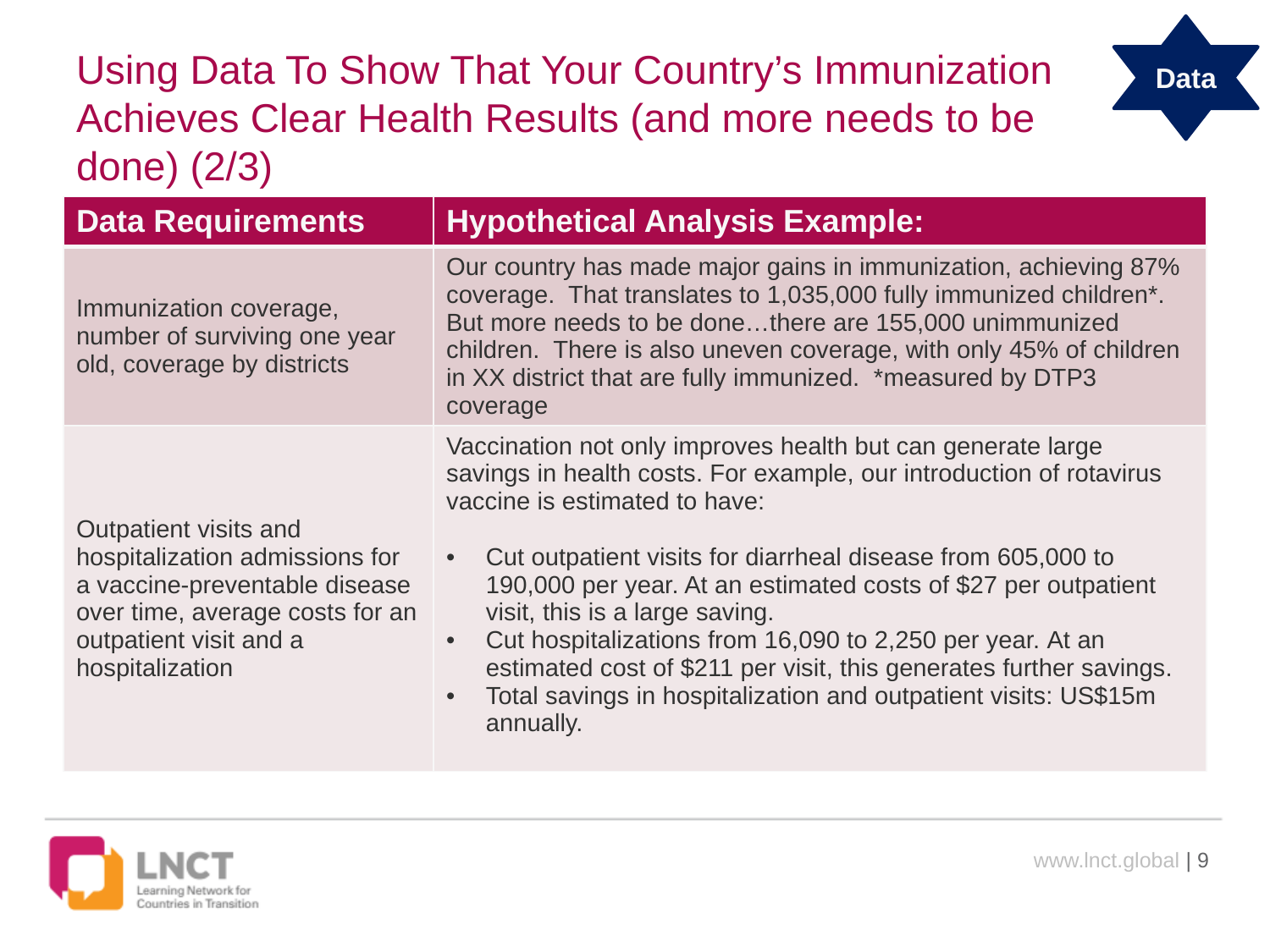

Data
# Using Data To Show That Your Country’s Immunization Achieves Clear Health Results (and more needs to be done) (2/3)
| Data Requirements | Hypothetical Analysis Example: |
| --- | --- |
| Immunization coverage, number of surviving one year old, coverage by districts | Our country has made major gains in immunization, achieving 87% coverage. That translates to 1,035,000 fully immunized children\*. But more needs to be done…there are 155,000 unimmunized children. There is also uneven coverage, with only 45% of children in XX district that are fully immunized. \*measured by DTP3 coverage |
| Outpatient visits and hospitalization admissions for a vaccine-preventable disease over time, average costs for an outpatient visit and a hospitalization | Vaccination not only improves health but can generate large savings in health costs. For example, our introduction of rotavirus vaccine is estimated to have: Cut outpatient visits for diarrheal disease from 605,000 to 190,000 per year. At an estimated costs of $27 per outpatient visit, this is a large saving. Cut hospitalizations from 16,090 to 2,250 per year. At an estimated cost of $211 per visit, this generates further savings.  Total savings in hospitalization and outpatient visits: US$15m annually. |
www.lnct.global | 9